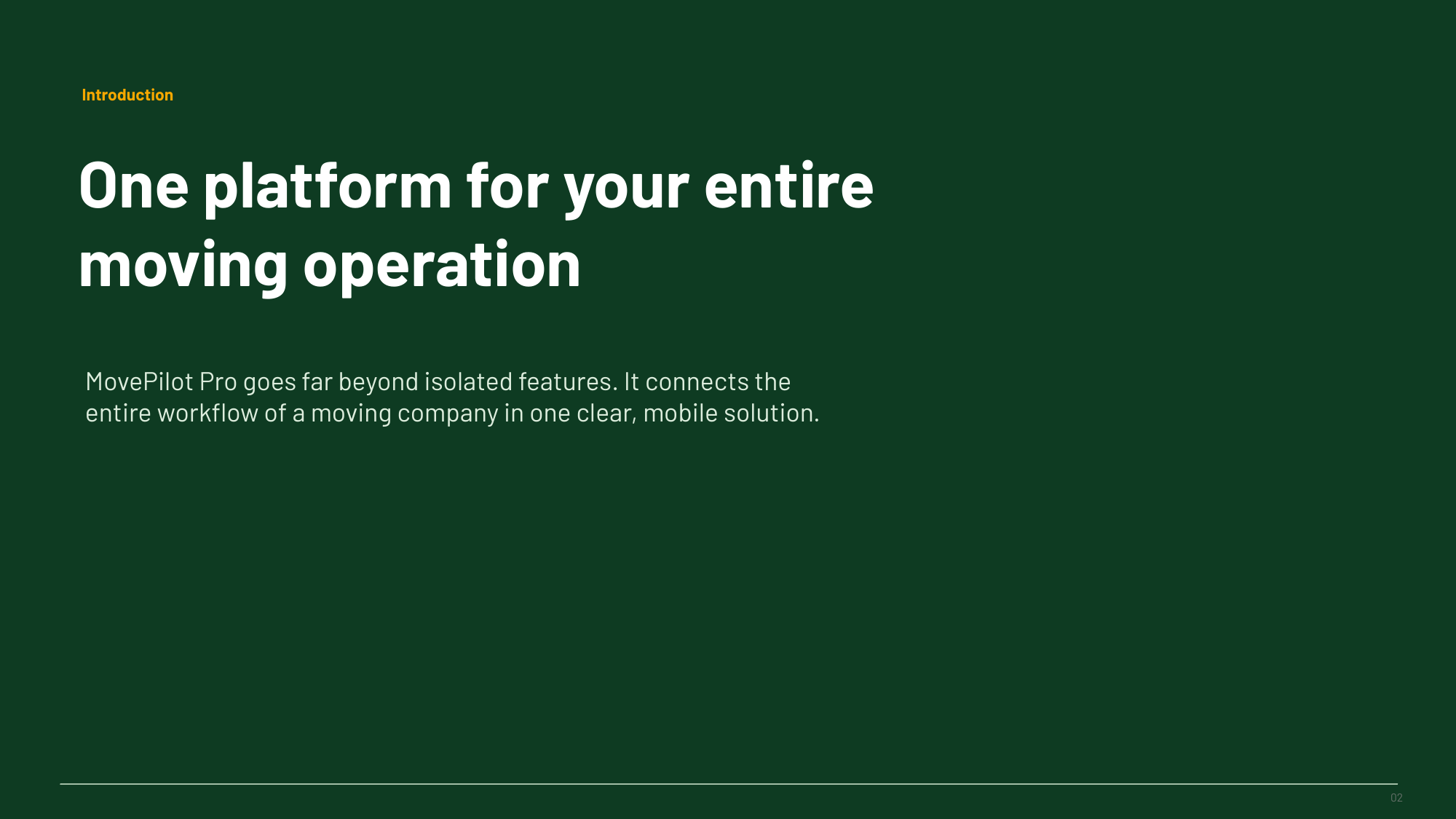

MovePilot Pro 4.0
Introduction
One platform for your entire moving operation
MovePilot Pro goes far beyond isolated features. It connects the entire workflow of a moving company in one clear, mobile solution.

02